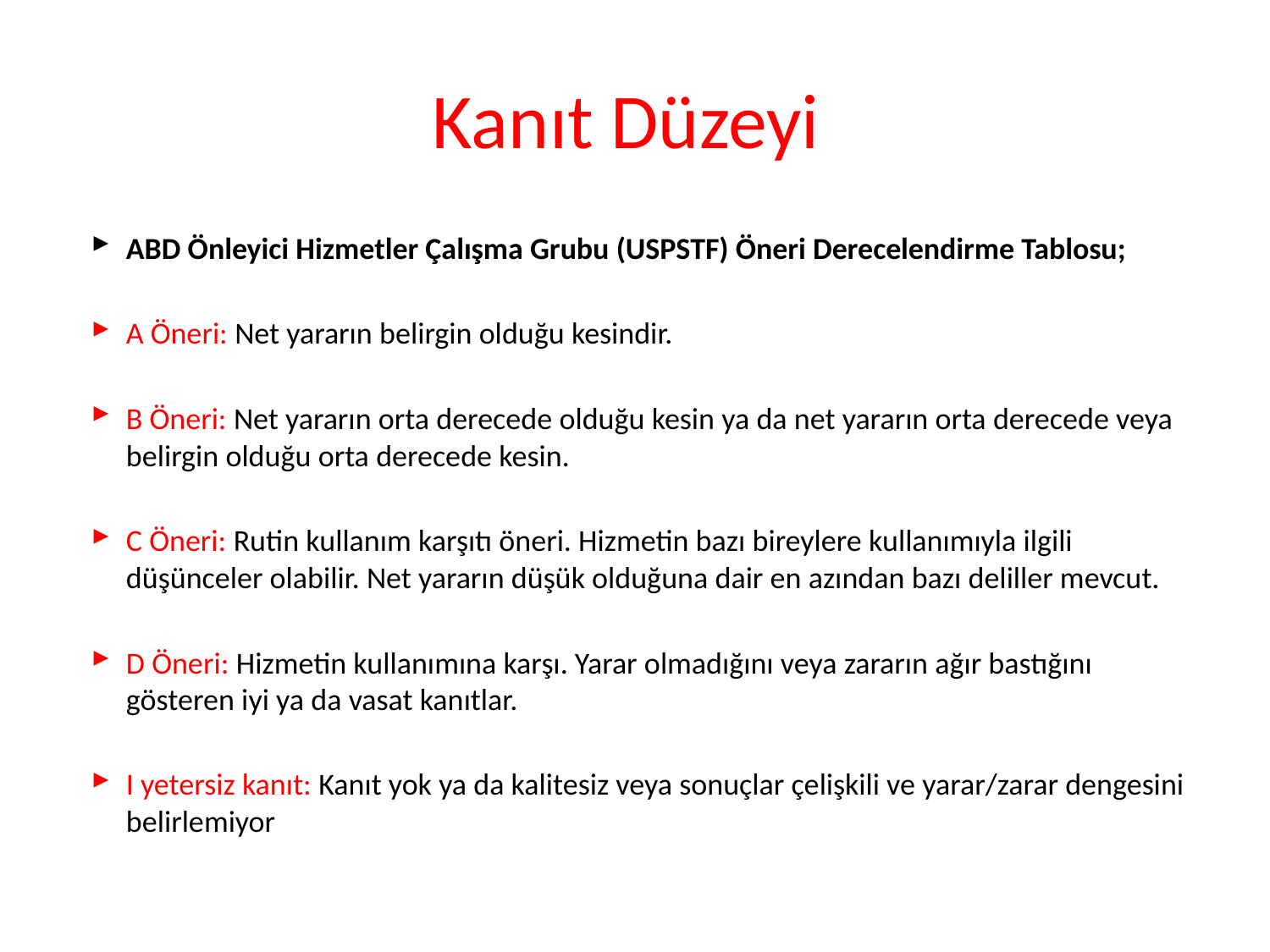

# Kanıt Düzeyi
ABD Önleyici Hizmetler Çalışma Grubu (USPSTF) Öneri Derecelendirme Tablosu;

A Öneri: Net yararın belirgin olduğu kesindir.

B Öneri: Net yararın orta derecede olduğu kesin ya da net yararın orta derecede veya belirgin olduğu orta derecede kesin.

C Öneri: Rutin kullanım karşıtı öneri. Hizmetin bazı bireylere kullanımıyla ilgili düşünceler olabilir. Net yararın düşük olduğuna dair en azından bazı deliller mevcut.

D Öneri: Hizmetin kullanımına karşı. Yarar olmadığını veya zararın ağır bastığını gösteren iyi ya da vasat kanıtlar.

I yetersiz kanıt: Kanıt yok ya da kalitesiz veya sonuçlar çelişkili ve yarar/zarar dengesini belirlemiyor